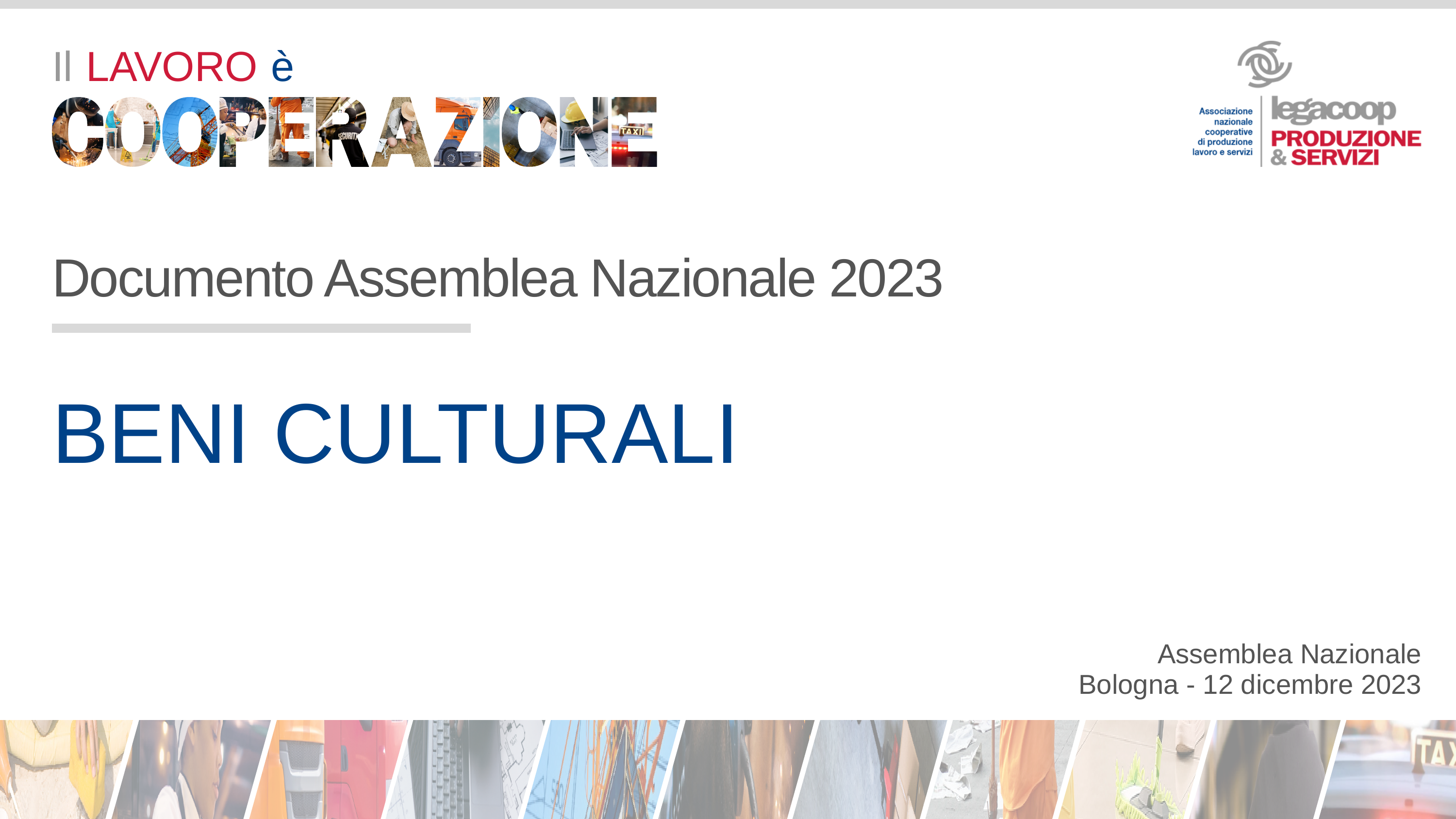

Il LAVORO è

Documento Assemblea Nazionale 2023

BENI CULTURALI

Assemblea Nazionale
Bologna - 12 dicembre 2023